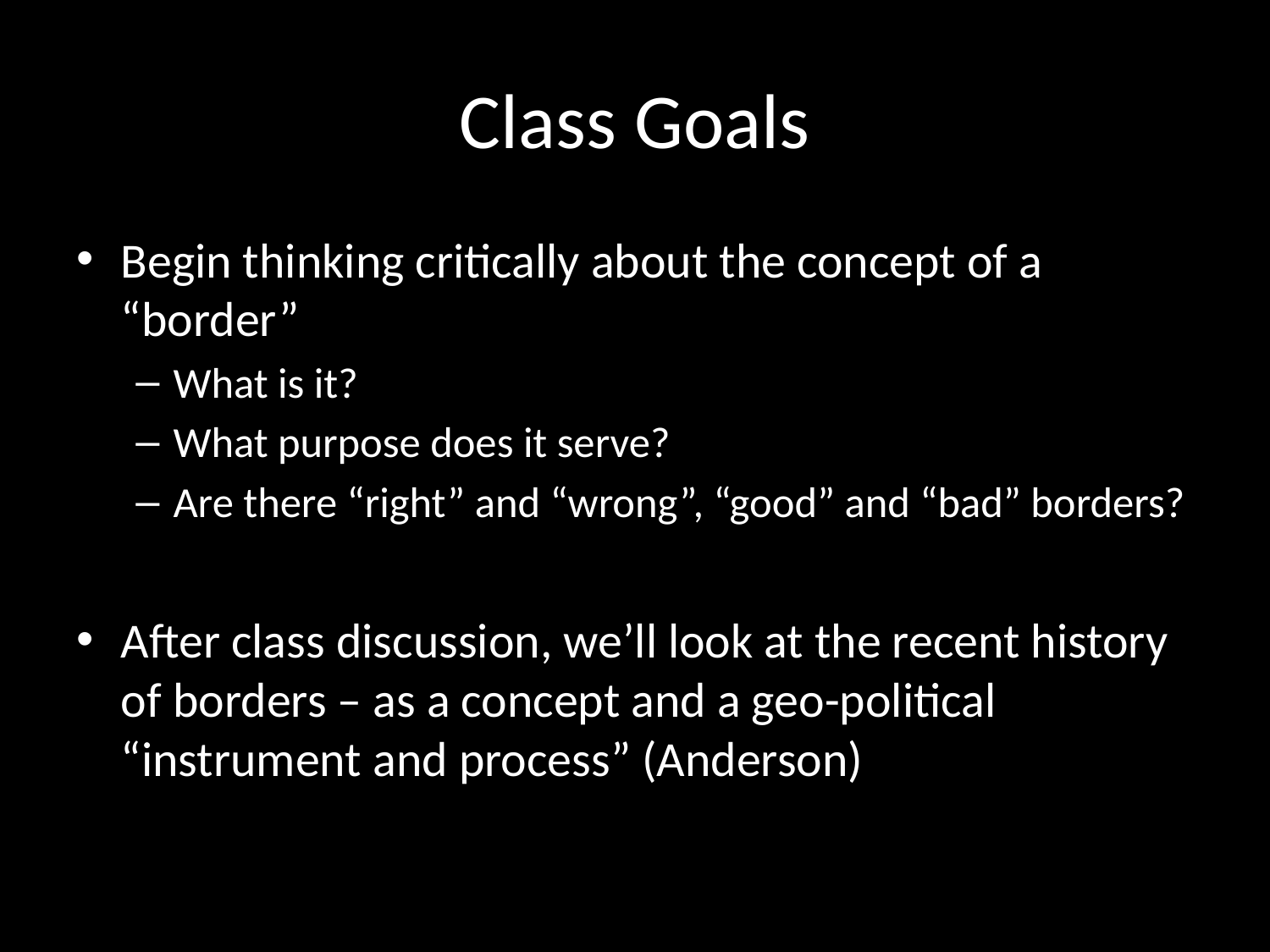

# Class Goals
Begin thinking critically about the concept of a “border”
What is it?
What purpose does it serve?
Are there “right” and “wrong”, “good” and “bad” borders?

After class discussion, we’ll look at the recent history of borders – as a concept and a geo-political “instrument and process” (Anderson)